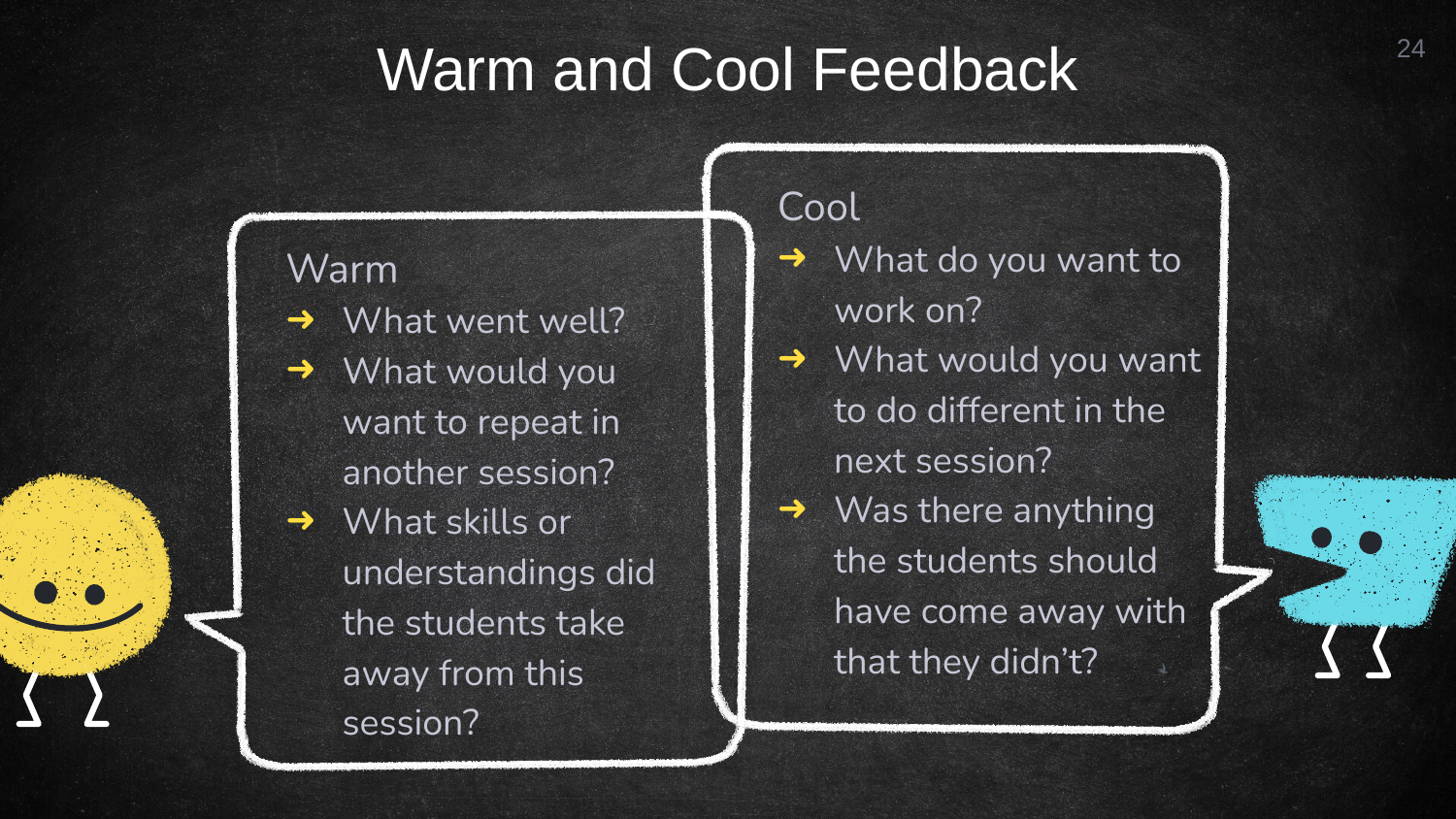

24
# Warm and Cool Feedback
Cool
What do you want to work on?
What would you want to do different in the next session?
Was there anything the students should have come away with that they didn’t?
Warm
What went well?
What would you want to repeat in another session?
What skills or understandings did the students take away from this session?